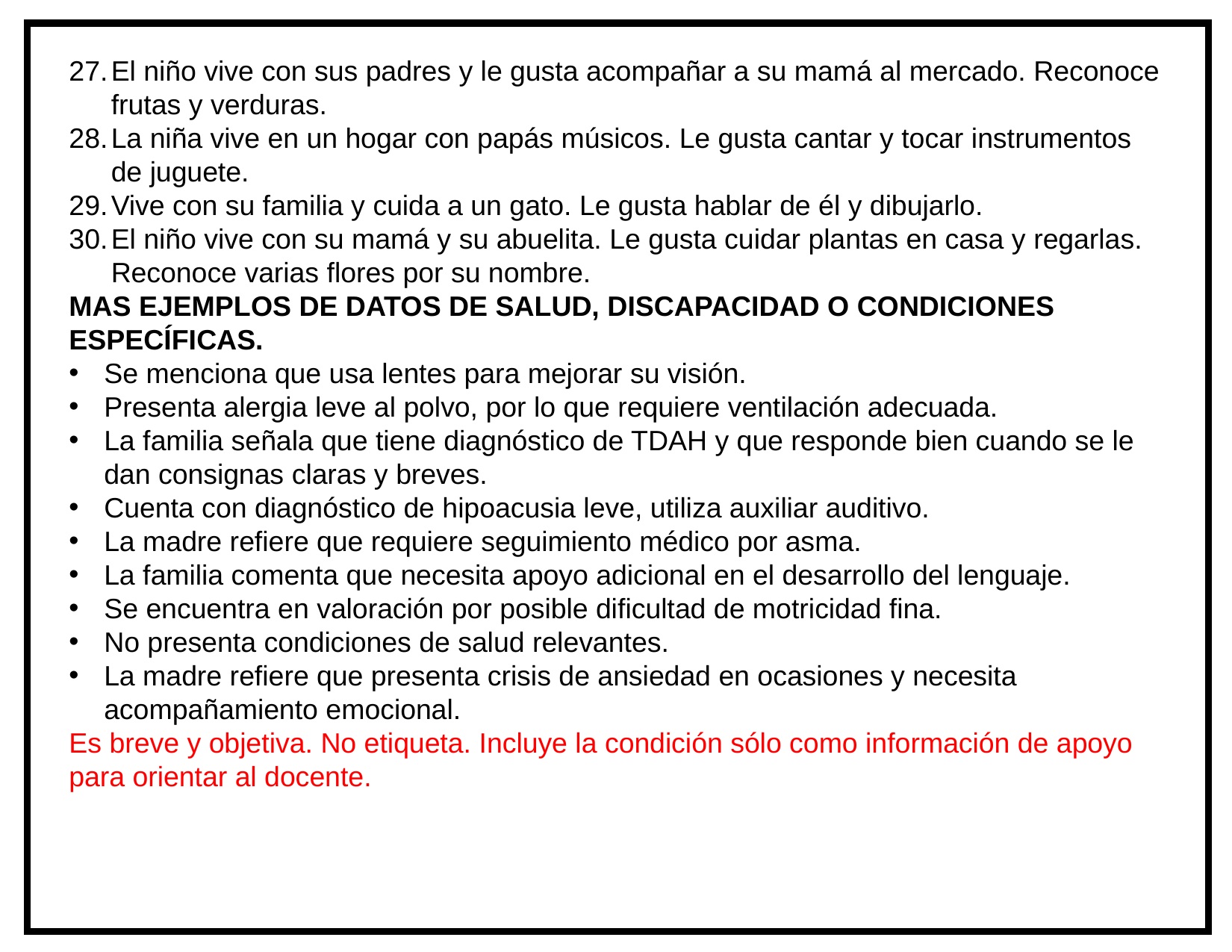

El niño vive con sus padres y le gusta acompañar a su mamá al mercado. Reconoce frutas y verduras.
La niña vive en un hogar con papás músicos. Le gusta cantar y tocar instrumentos de juguete.
Vive con su familia y cuida a un gato. Le gusta hablar de él y dibujarlo.
El niño vive con su mamá y su abuelita. Le gusta cuidar plantas en casa y regarlas. Reconoce varias flores por su nombre.
MAS EJEMPLOS DE DATOS DE SALUD, DISCAPACIDAD O CONDICIONES ESPECÍFICAS.
Se menciona que usa lentes para mejorar su visión.
Presenta alergia leve al polvo, por lo que requiere ventilación adecuada.
La familia señala que tiene diagnóstico de TDAH y que responde bien cuando se le dan consignas claras y breves.
Cuenta con diagnóstico de hipoacusia leve, utiliza auxiliar auditivo.
La madre refiere que requiere seguimiento médico por asma.
La familia comenta que necesita apoyo adicional en el desarrollo del lenguaje.
Se encuentra en valoración por posible dificultad de motricidad fina.
No presenta condiciones de salud relevantes.
La madre refiere que presenta crisis de ansiedad en ocasiones y necesita acompañamiento emocional.
Es breve y objetiva. No etiqueta. Incluye la condición sólo como información de apoyo para orientar al docente.